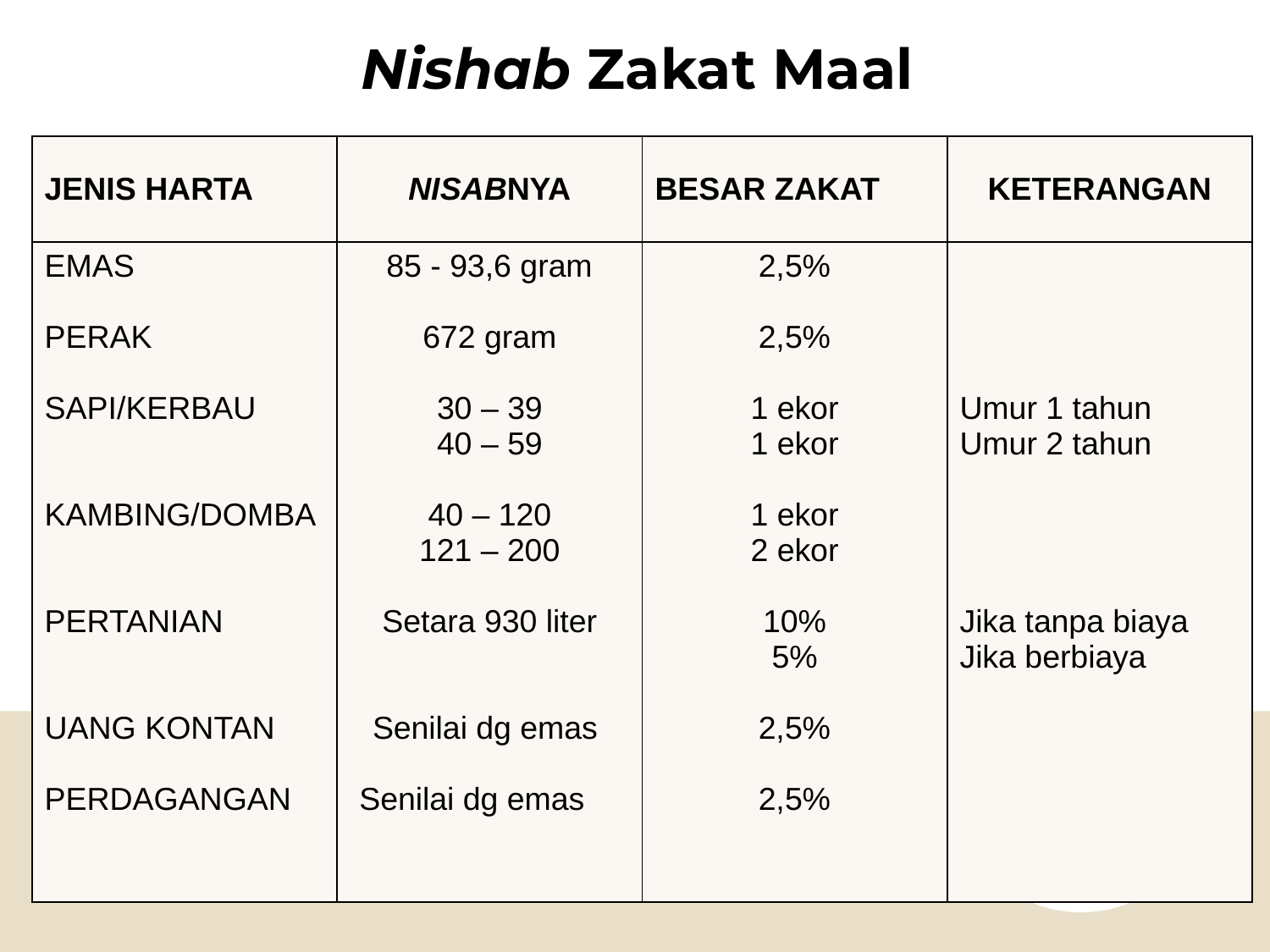

# Nishab Zakat Maal
| JENIS HARTA | NISABNYA | BESAR ZAKAT | KETERANGAN |
| --- | --- | --- | --- |
| EMAS PERAK SAPI/KERBAU KAMBING/DOMBA PERTANIAN UANG KONTAN PERDAGANGAN | 85 - 93,6 gram 672 gram 30 – 39 40 – 59 40 – 120 121 – 200 Setara 930 liter Senilai dg emas Senilai dg emas | 2,5% 2,5% 1 ekor 1 ekor 1 ekor 2 ekor 10% 5% 2,5% 2,5% | Umur 1 tahun Umur 2 tahun Jika tanpa biaya Jika berbiaya |